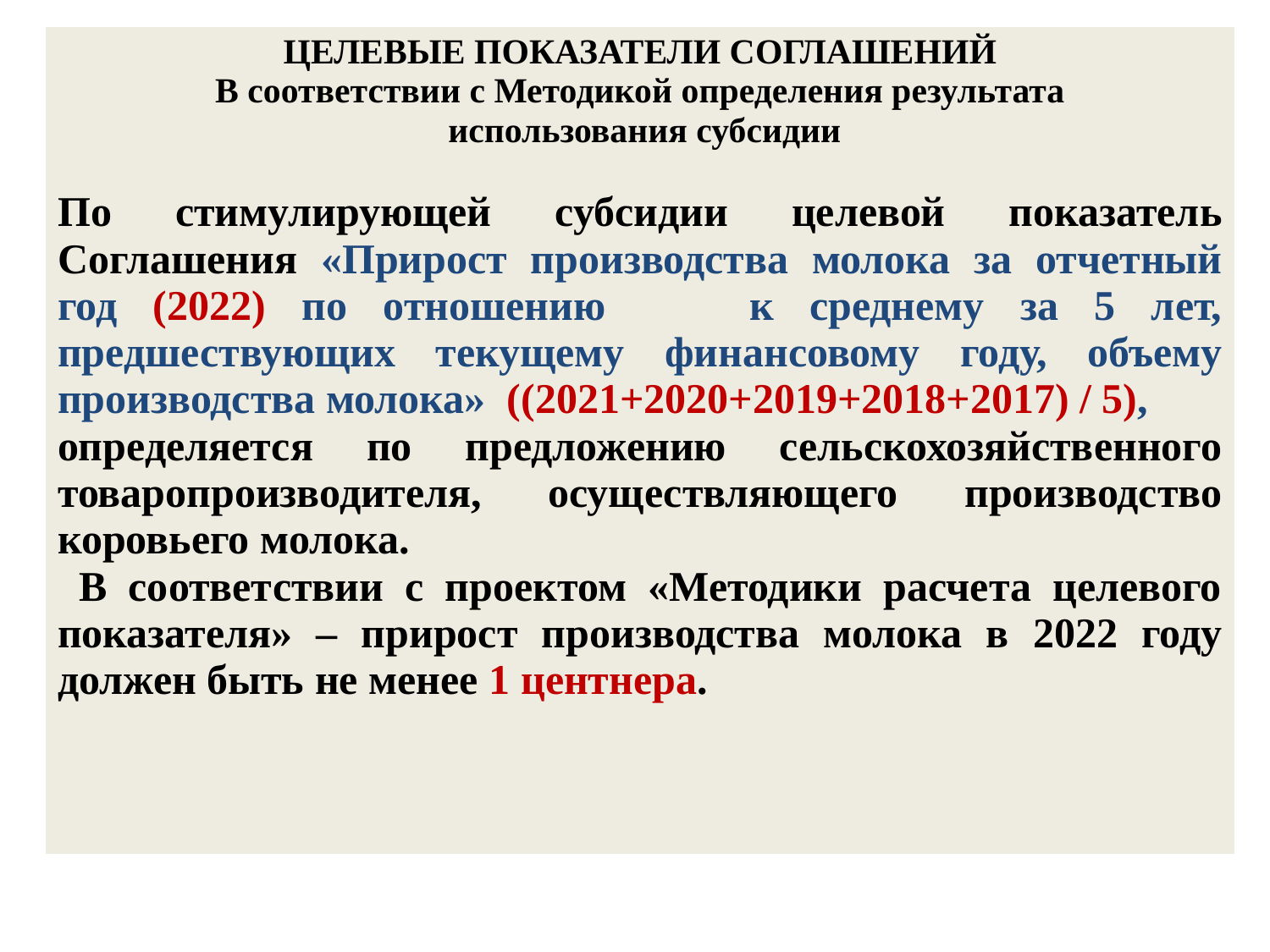

| ЦЕЛЕВЫЕ ПОКАЗАТЕЛИ СОГЛАШЕНИЙ В соответствии с Методикой определения результата использования субсидии По стимулирующей субсидии целевой показатель Соглашения «Прирост производства молока за отчетный год (2022) по отношению к среднему за 5 лет, предшествующих текущему финансовому году, объему производства молока» ((2021+2020+2019+2018+2017) / 5), определяется по предложению сельскохозяйственного товаропроизводителя, осуществляющего производство коровьего молока. В соответствии с проектом «Методики расчета целевого показателя» – прирост производства молока в 2022 году должен быть не менее 1 центнера. |
| --- |